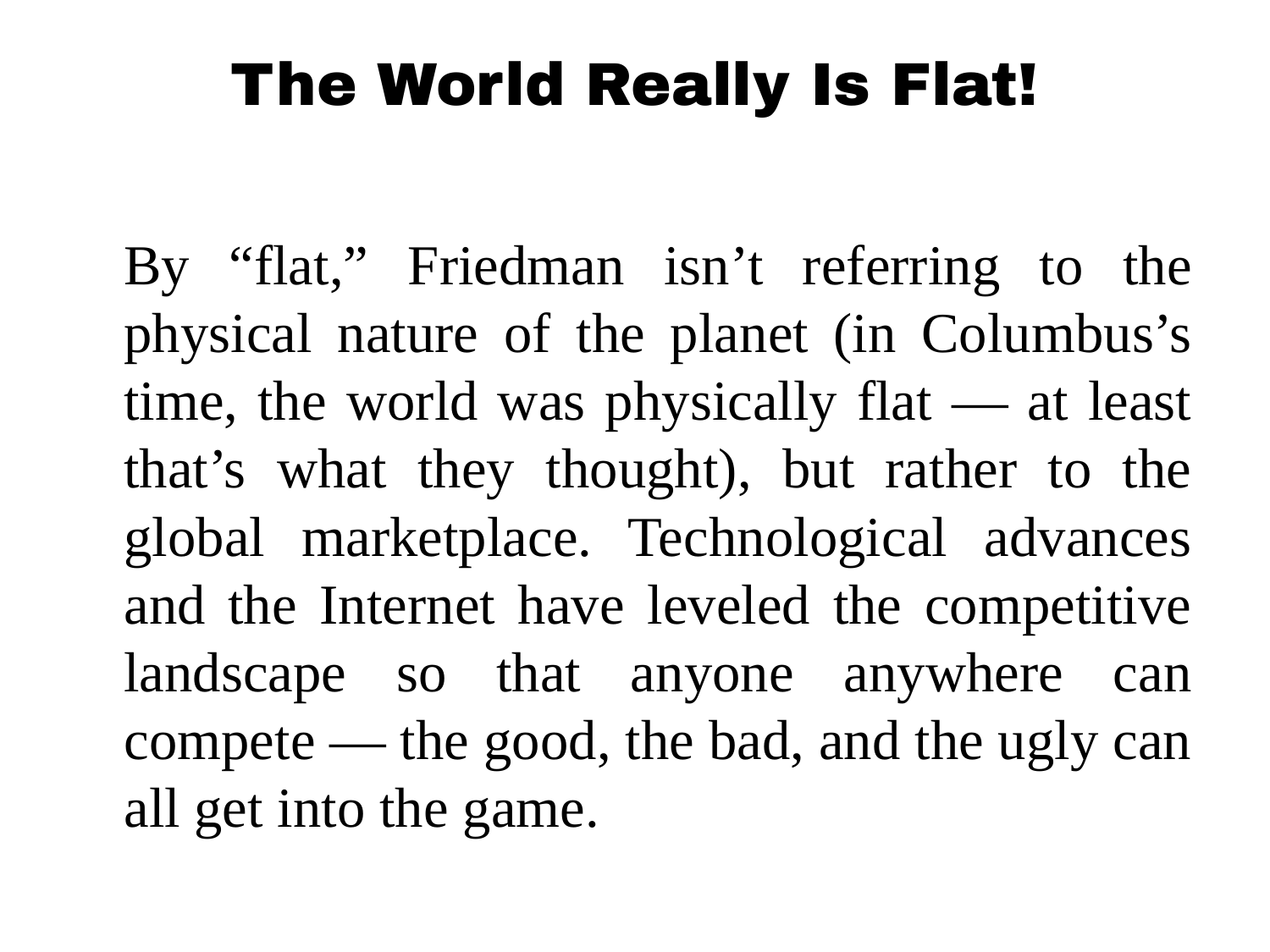

# The World Really Is Flat!
	By “flat,” Friedman isn’t referring to the physical nature of the planet (in Columbus’s time, the world was physically flat — at least that’s what they thought), but rather to the global marketplace. Technological advances and the Internet have leveled the competitive landscape so that anyone anywhere can compete — the good, the bad, and the ugly can all get into the game.